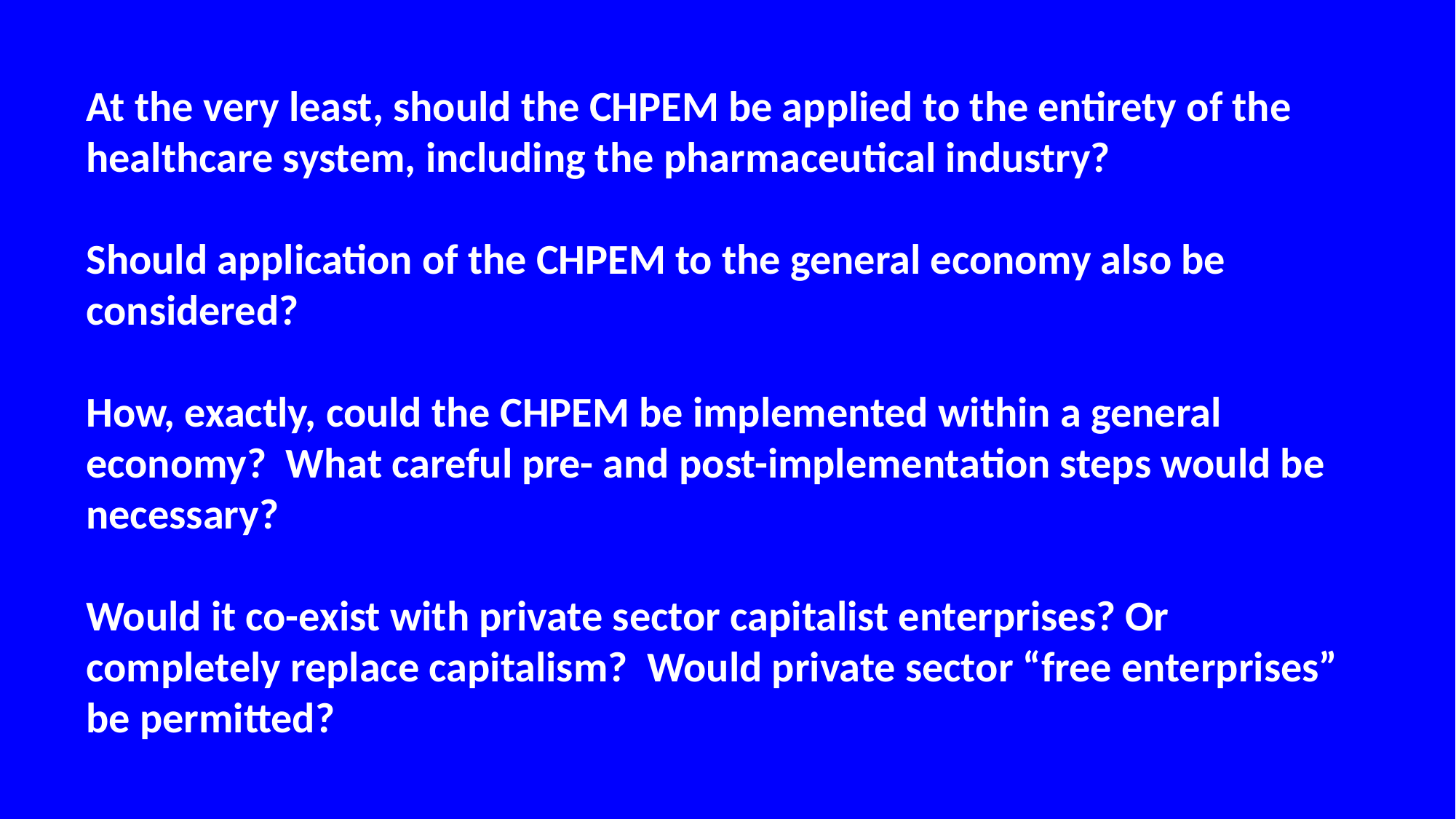

At the very least, should the CHPEM be applied to the entirety of the healthcare system, including the pharmaceutical industry?

Should application of the CHPEM to the general economy also be considered?

How, exactly, could the CHPEM be implemented within a general economy?  What careful pre- and post-implementation steps would be necessary?

Would it co-exist with private sector capitalist enterprises? Or completely replace capitalism?  Would private sector “free enterprises” be permitted?